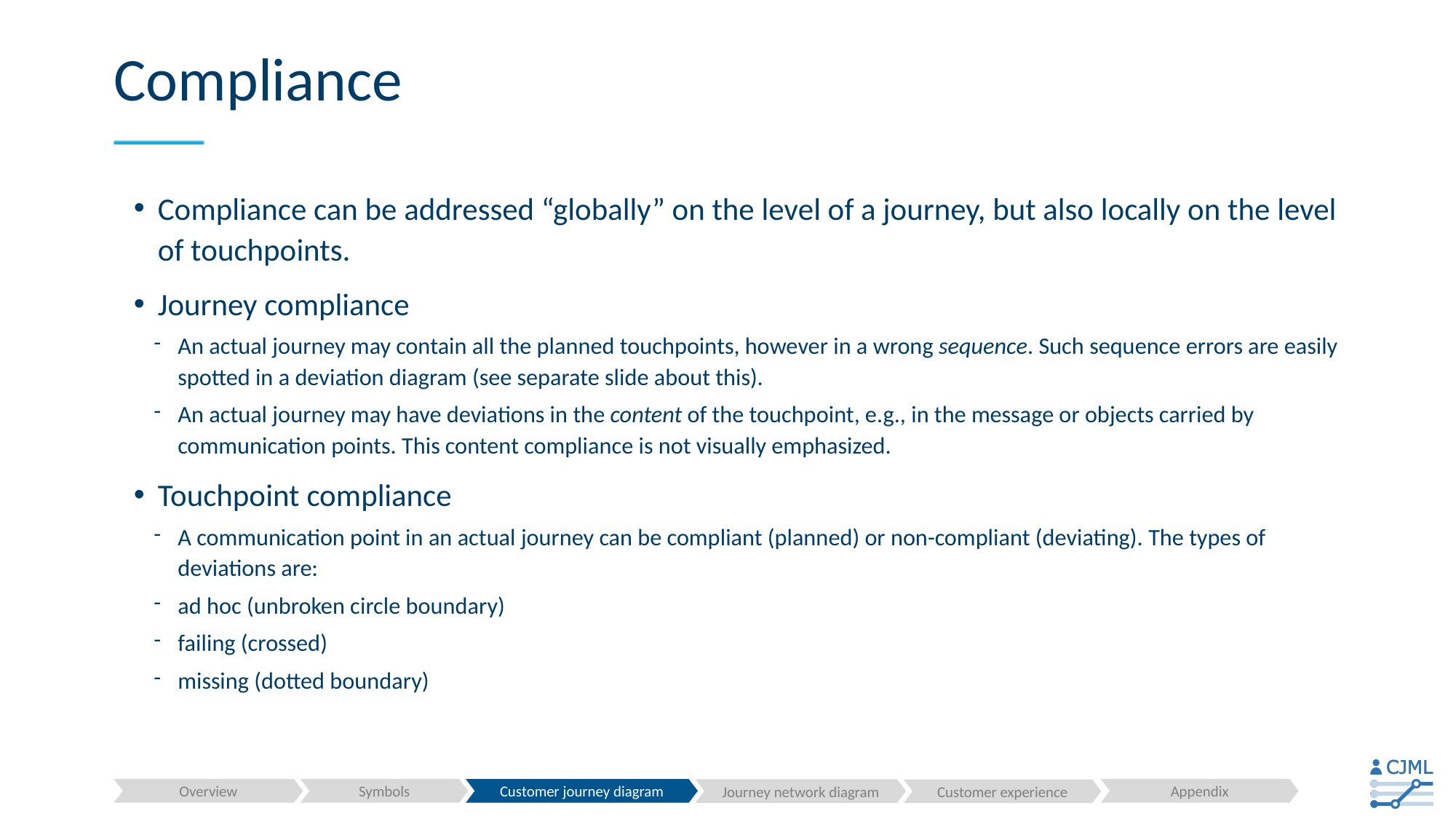

# Compliance
Compliance can be addressed “globally” on the level of a journey, but also locally on the level of touchpoints.
Journey compliance
An actual journey may contain all the planned touchpoints, however in a wrong sequence. Such sequence errors are easily spotted in a deviation diagram (see separate slide about this).
An actual journey may have deviations in the content of the touchpoint, e.g., in the message or objects carried by communication points. This content compliance is not visually emphasized.
Touchpoint compliance
A communication point in an actual journey can be compliant (planned) or non-compliant (deviating). The types of deviations are:
ad hoc (unbroken circle boundary)
failing (crossed)
missing (dotted boundary)

Overview
Symbols
Customer journey diagram
Appendix
Journey network diagram
Customer experience